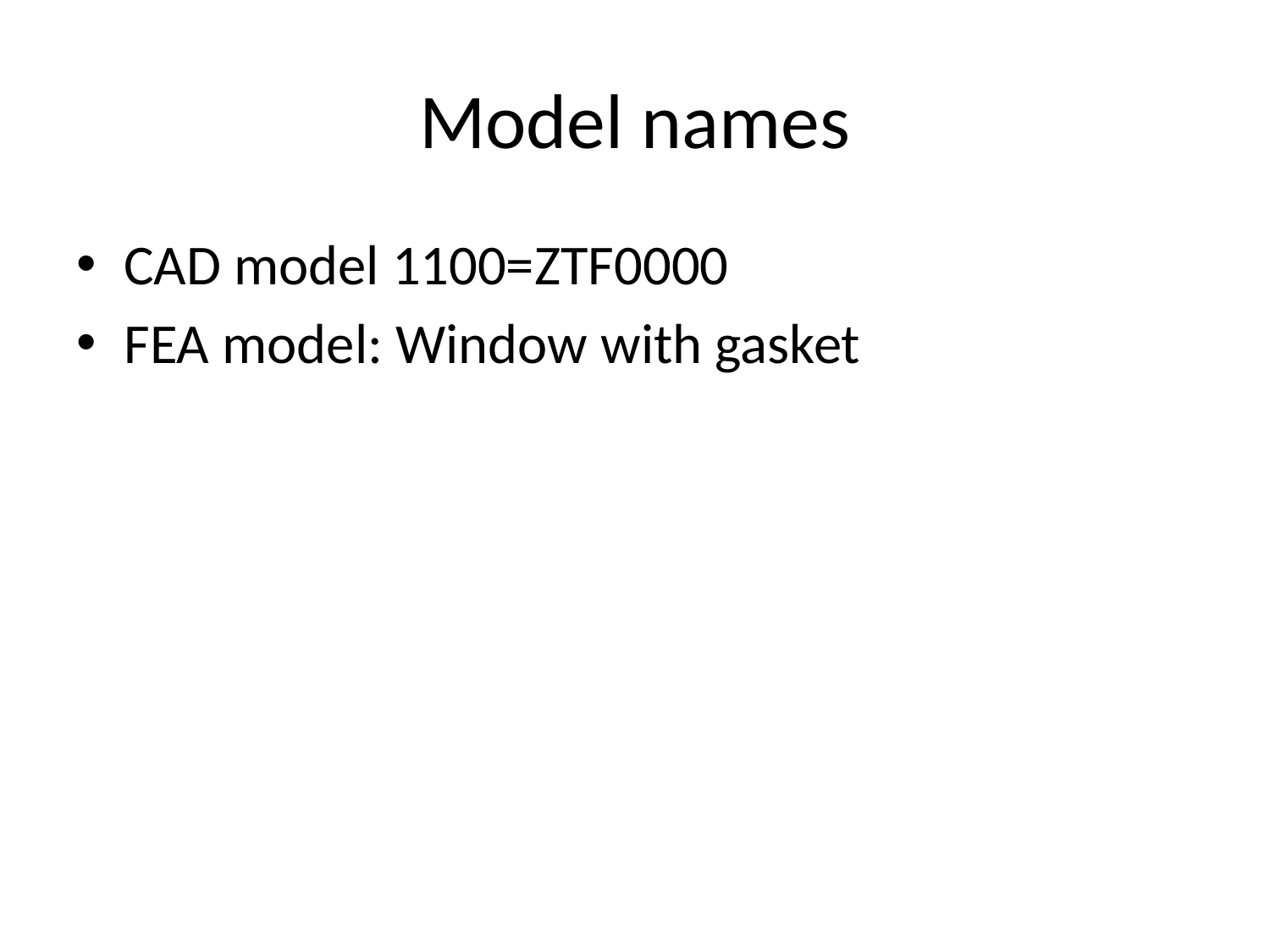

# Model names
CAD model 1100=ZTF0000
FEA model: Window with gasket